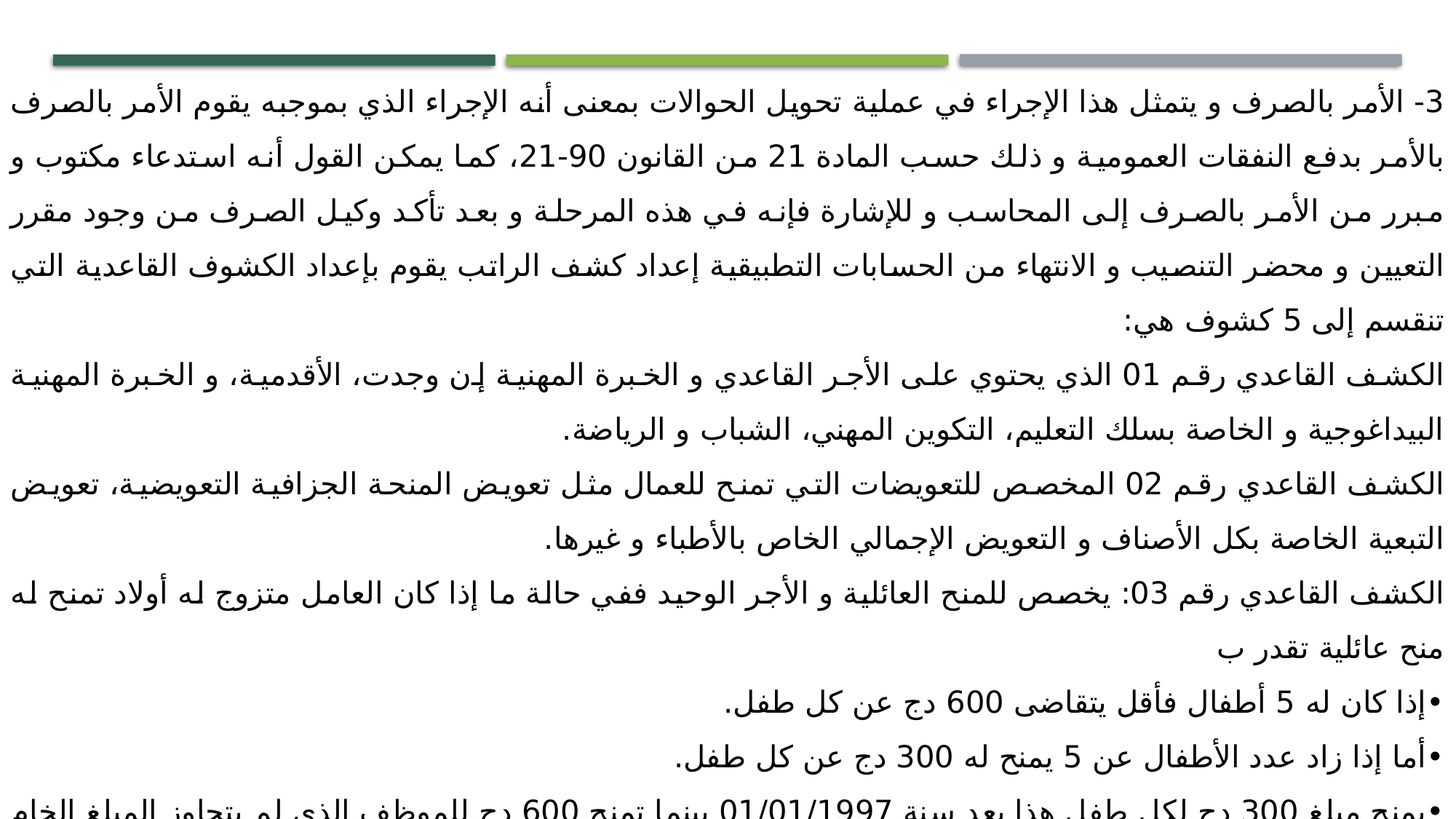

3- الأمر بالصرف و يتمثل هذا الإجراء في عملية تحويل الحوالات بمعنى أنه الإجراء الذي بموجبه يقوم الأمر بالصرف بالأمر بدفع النفقات العمومية و ذلك حسب المادة 21 من القانون 90-21، كما يمكن القول أنه استدعاء مكتوب و مبرر من الأمر بالصرف إلى المحاسب و للإشارة فإنه في هذه المرحلة و بعد تأكد وكيل الصرف من وجود مقرر التعيين و محضر التنصيب و الانتهاء من الحسابات التطبيقية إعداد كشف الراتب يقوم بإعداد الكشوف القاعدية التي تنقسم إلى 5 كشوف هي:
الكشف القاعدي رقم 01 الذي يحتوي على الأجر القاعدي و الخبرة المهنية إن وجدت، الأقدمية، و الخبرة المهنية البيداغوجية و الخاصة بسلك التعليم، التكوين المهني، الشباب و الرياضة.
الكشف القاعدي رقم 02 المخصص للتعويضات التي تمنح للعمال مثل تعويض المنحة الجزافية التعويضية، تعويض التبعية الخاصة بكل الأصناف و التعويض الإجمالي الخاص بالأطباء و غيرها.
الكشف القاعدي رقم 03: يخصص للمنح العائلية و الأجر الوحيد ففي حالة ما إذا كان العامل متزوج له أولاد تمنح له منح عائلية تقدر ب
•	إذا كان له 5 أطفال فأقل يتقاضى 600 دج عن كل طفل.
•	أما إذا زاد عدد الأطفال عن 5 يمنح له 300 دج عن كل طفل.
•	يمنح مبلغ 300 دج لكل طفل هذا بعد سنة 01/01/1997 بينما تمنح 600 دج للموظف الذي لم يتجاوز المبلغ الخام له 1500000 دج هذا قبل سنة 01/01/1997.